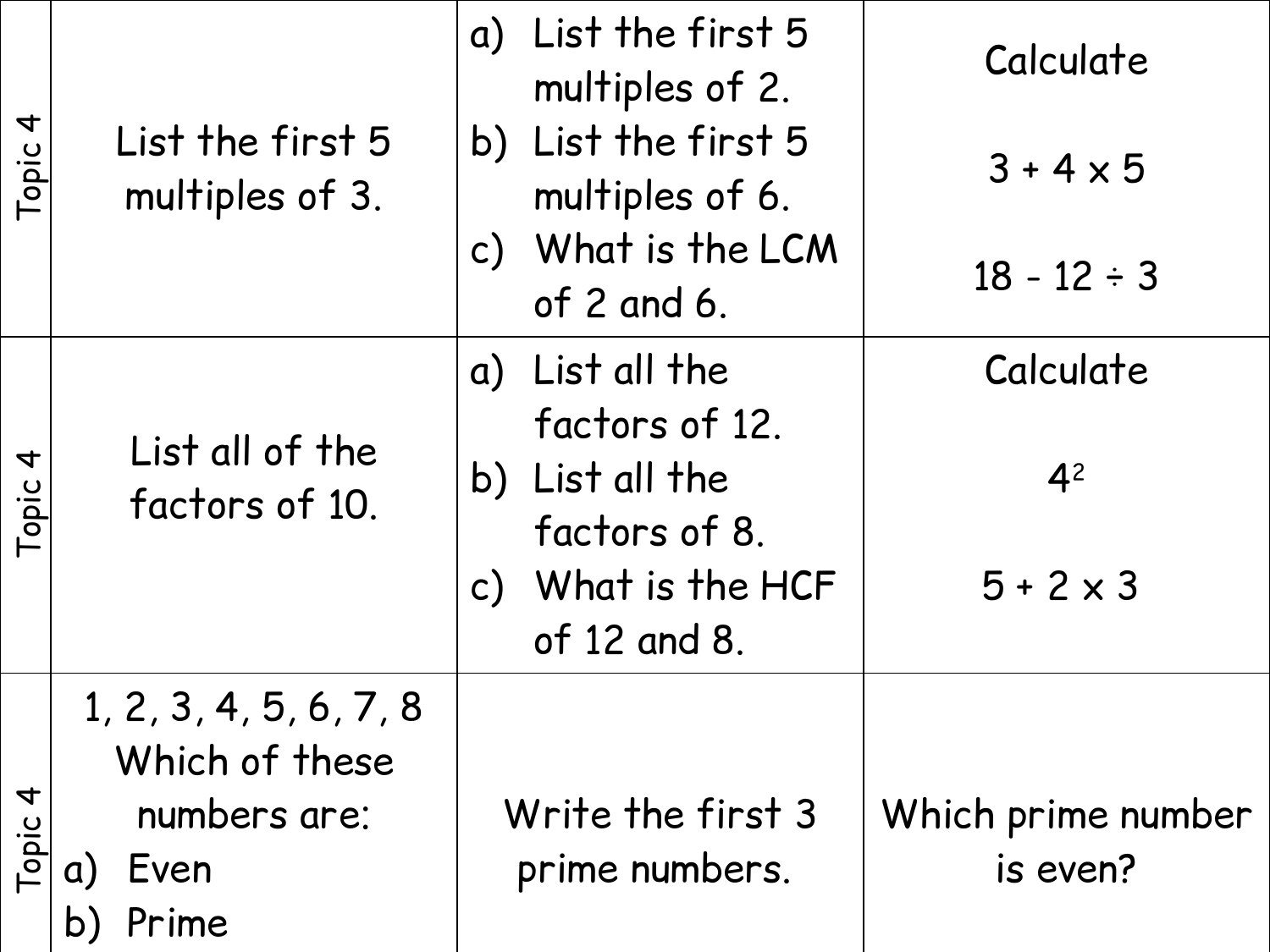

| Topic 4 | List the first 5 multiples of 3. | List the first 5 multiples of 2. List the first 5 multiples of 6. What is the LCM of 2 and 6. | Calculate 3 + 4 x 5 18 - 12 ÷ 3 |
| --- | --- | --- | --- |
| Topic 4 | List all of the factors of 10. | List all the factors of 12. List all the factors of 8. What is the HCF of 12 and 8. | Calculate 42 5 + 2 x 3 |
| Topic 4 | 1, 2, 3, 4, 5, 6, 7, 8 Which of these numbers are: Even Prime Square | Write the first 3 prime numbers. | Which prime number is even? |